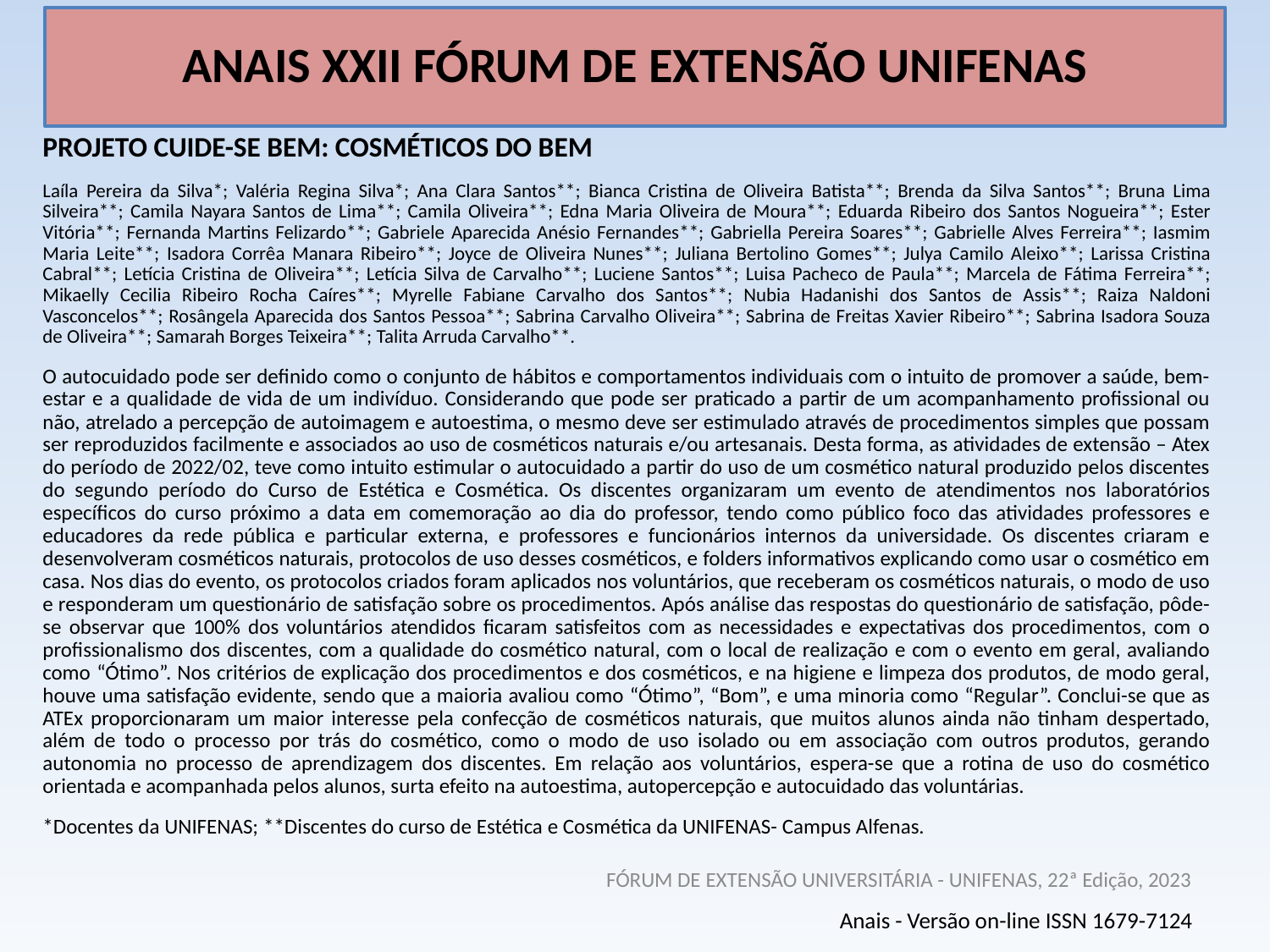

# ANAIS XXII FÓRUM DE EXTENSÃO UNIFENAS
PROJETO CUIDE-SE BEM: COSMÉTICOS DO BEM
Laíla Pereira da Silva*; Valéria Regina Silva*; Ana Clara Santos**; Bianca Cristina de Oliveira Batista**; Brenda da Silva Santos**; Bruna Lima Silveira**; Camila Nayara Santos de Lima**; Camila Oliveira**; Edna Maria Oliveira de Moura**; Eduarda Ribeiro dos Santos Nogueira**; Ester Vitória**; Fernanda Martins Felizardo**; Gabriele Aparecida Anésio Fernandes**; Gabriella Pereira Soares**; Gabrielle Alves Ferreira**; Iasmim Maria Leite**; Isadora Corrêa Manara Ribeiro**; Joyce de Oliveira Nunes**; Juliana Bertolino Gomes**; Julya Camilo Aleixo**; Larissa Cristina Cabral**; Letícia Cristina de Oliveira**; Letícia Silva de Carvalho**; Luciene Santos**; Luisa Pacheco de Paula**; Marcela de Fátima Ferreira**; Mikaelly Cecilia Ribeiro Rocha Caíres**; Myrelle Fabiane Carvalho dos Santos**; Nubia Hadanishi dos Santos de Assis**; Raiza Naldoni Vasconcelos**; Rosângela Aparecida dos Santos Pessoa**; Sabrina Carvalho Oliveira**; Sabrina de Freitas Xavier Ribeiro**; Sabrina Isadora Souza de Oliveira**; Samarah Borges Teixeira**; Talita Arruda Carvalho**.
O autocuidado pode ser definido como o conjunto de hábitos e comportamentos individuais com o intuito de promover a saúde, bem-estar e a qualidade de vida de um indivíduo. Considerando que pode ser praticado a partir de um acompanhamento profissional ou não, atrelado a percepção de autoimagem e autoestima, o mesmo deve ser estimulado através de procedimentos simples que possam ser reproduzidos facilmente e associados ao uso de cosméticos naturais e/ou artesanais. Desta forma, as atividades de extensão – Atex do período de 2022/02, teve como intuito estimular o autocuidado a partir do uso de um cosmético natural produzido pelos discentes do segundo período do Curso de Estética e Cosmética. Os discentes organizaram um evento de atendimentos nos laboratórios específicos do curso próximo a data em comemoração ao dia do professor, tendo como público foco das atividades professores e educadores da rede pública e particular externa, e professores e funcionários internos da universidade. Os discentes criaram e desenvolveram cosméticos naturais, protocolos de uso desses cosméticos, e folders informativos explicando como usar o cosmético em casa. Nos dias do evento, os protocolos criados foram aplicados nos voluntários, que receberam os cosméticos naturais, o modo de uso e responderam um questionário de satisfação sobre os procedimentos. Após análise das respostas do questionário de satisfação, pôde-se observar que 100% dos voluntários atendidos ficaram satisfeitos com as necessidades e expectativas dos procedimentos, com o profissionalismo dos discentes, com a qualidade do cosmético natural, com o local de realização e com o evento em geral, avaliando como “Ótimo”. Nos critérios de explicação dos procedimentos e dos cosméticos, e na higiene e limpeza dos produtos, de modo geral, houve uma satisfação evidente, sendo que a maioria avaliou como “Ótimo”, “Bom”, e uma minoria como “Regular”. Conclui-se que as ATEx proporcionaram um maior interesse pela confecção de cosméticos naturais, que muitos alunos ainda não tinham despertado, além de todo o processo por trás do cosmético, como o modo de uso isolado ou em associação com outros produtos, gerando autonomia no processo de aprendizagem dos discentes. Em relação aos voluntários, espera-se que a rotina de uso do cosmético orientada e acompanhada pelos alunos, surta efeito na autoestima, autopercepção e autocuidado das voluntárias.
*Docentes da UNIFENAS; **Discentes do curso de Estética e Cosmética da UNIFENAS- Campus Alfenas.

FÓRUM DE EXTENSÃO UNIVERSITÁRIA - UNIFENAS, 22ª Edição, 2023
Anais - Versão on-line ISSN 1679-7124